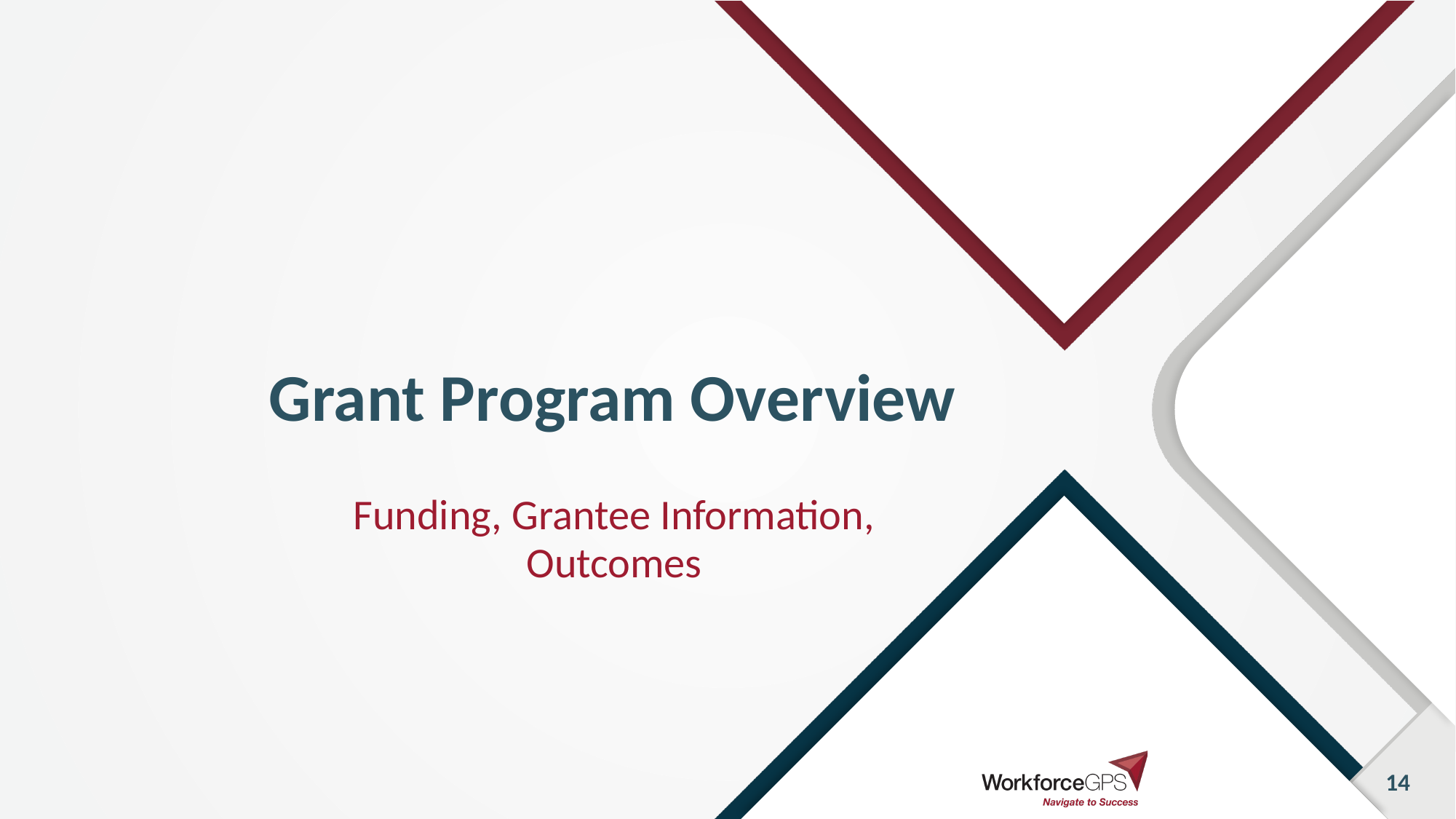

14
# Grant Program Overview
Funding, Grantee Information, Outcomes